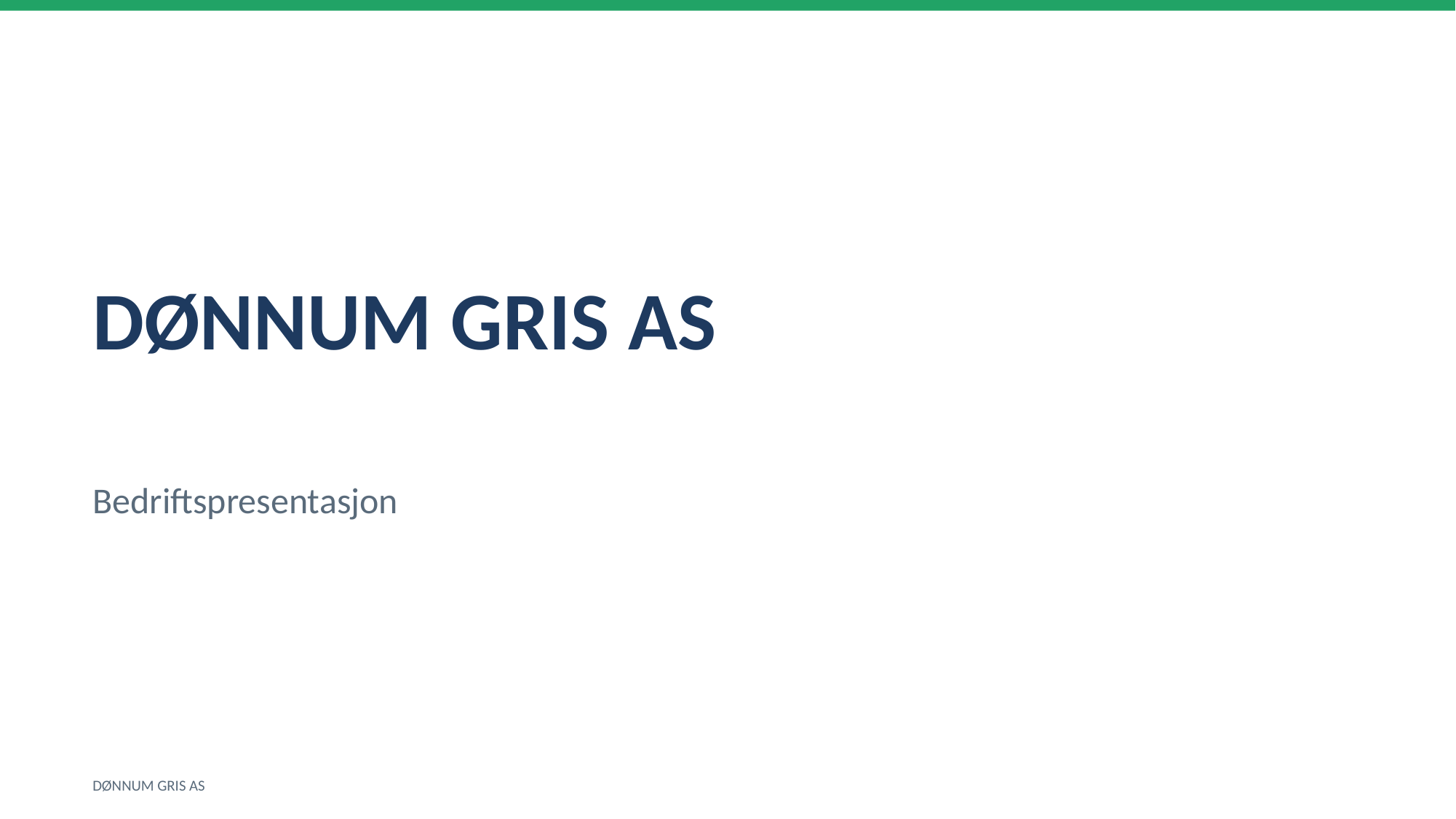

DØNNUM GRIS AS
Bedriftspresentasjon
DØNNUM GRIS AS